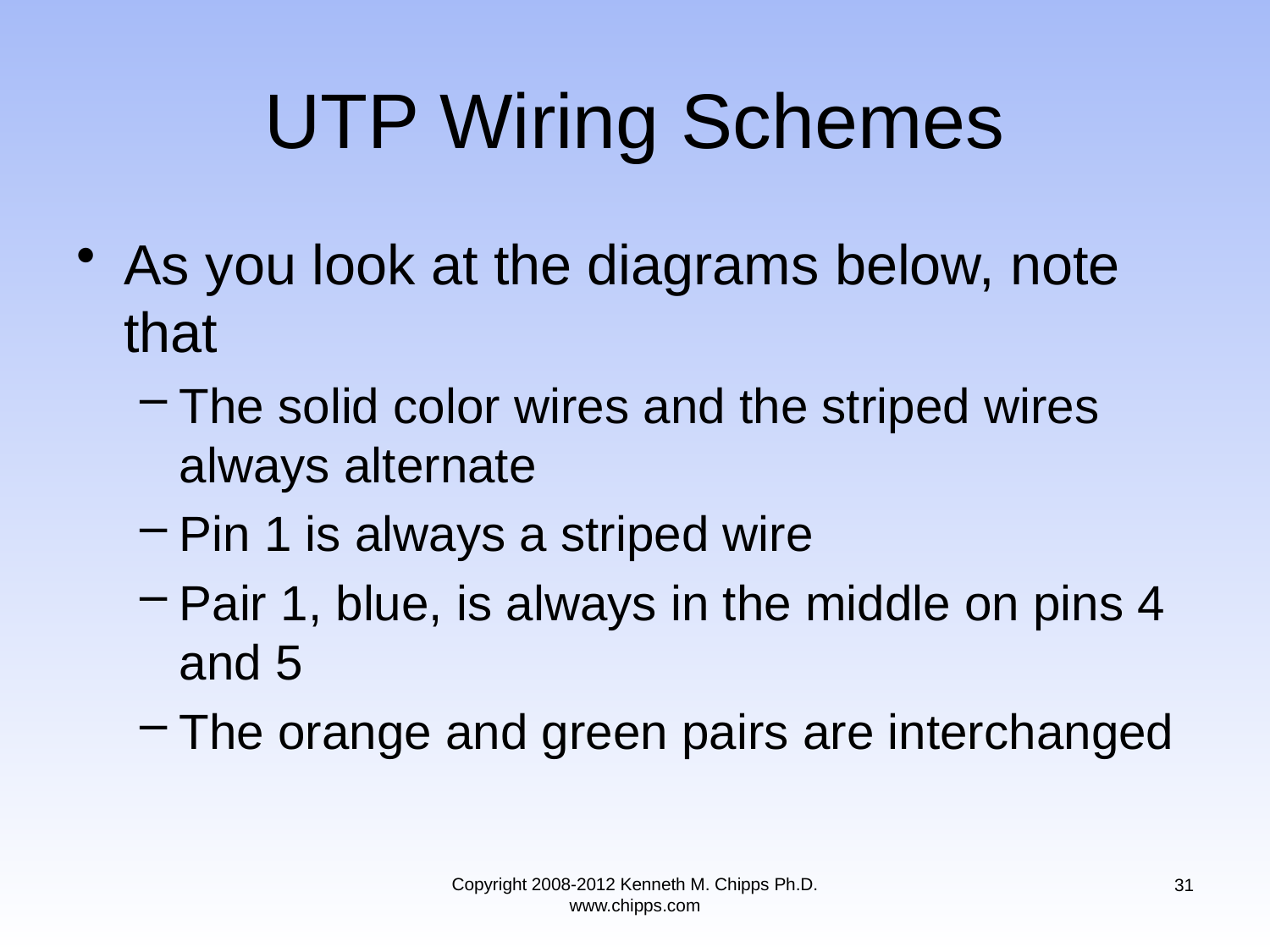

# UTP Wiring Schemes
As you look at the diagrams below, note that
The solid color wires and the striped wires always alternate
Pin 1 is always a striped wire
Pair 1, blue, is always in the middle on pins 4 and 5
The orange and green pairs are interchanged
Copyright 2008-2012 Kenneth M. Chipps Ph.D. www.chipps.com
31